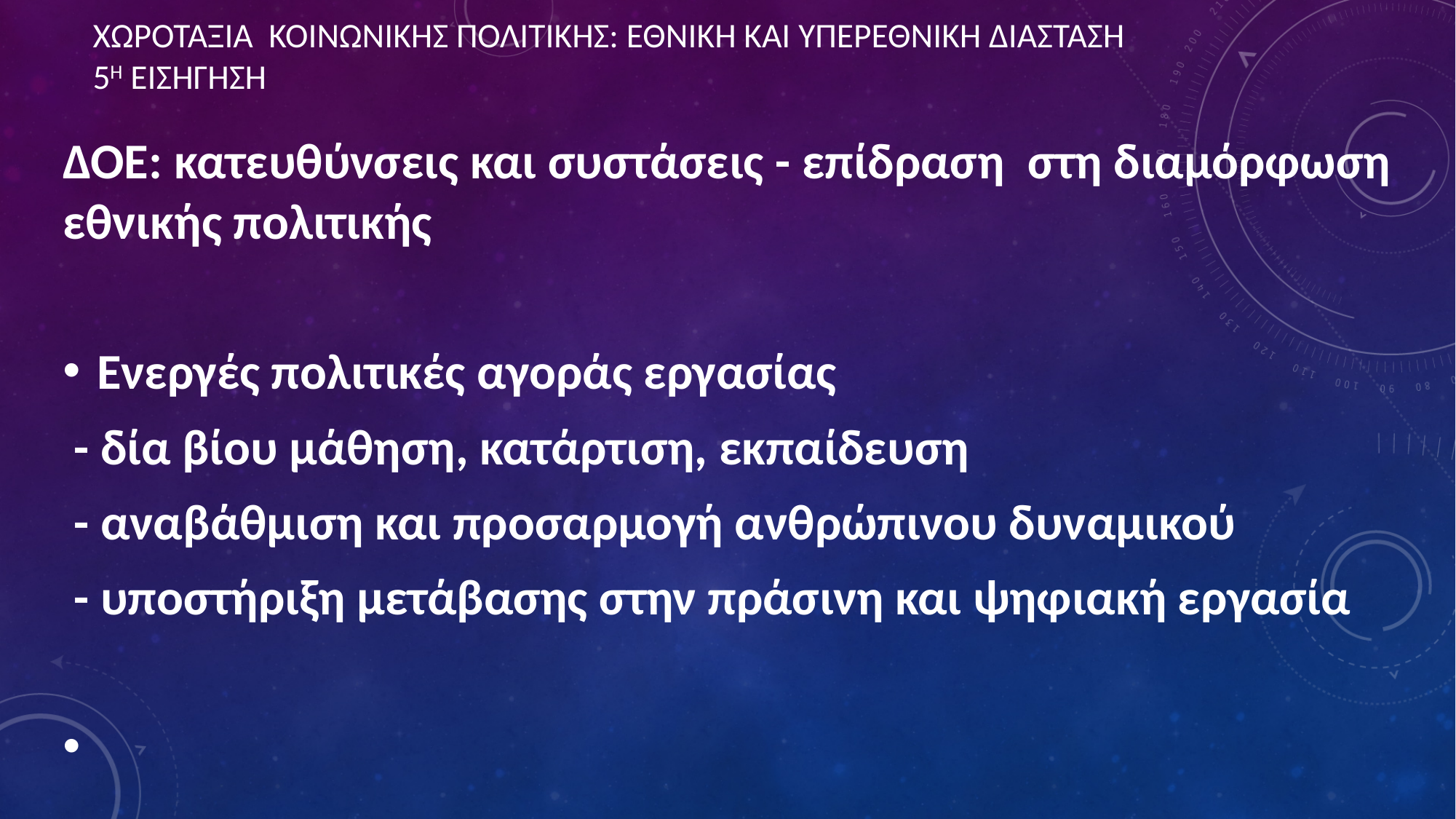

# ΧΩΡΟΤΑΞΙΑ  ΚΟΙΝΩΝΙΚΗΣ ΠΟΛΙΤΙΚΗΣ: ΕΘΝΙΚΗ ΚΑΙ ΥΠΕΡΕΘΝΙΚΗ ΔΙΑΣΤΑΣΗ 5η ΕΙΣΗΓΗΣΗ
ΔΟΕ: κατευθύνσεις και συστάσεις - επίδραση  στη διαμόρφωση εθνικής πολιτικής

Ενεργές πολιτικές αγοράς εργασίας
 - δία βίου μάθηση, κατάρτιση, εκπαίδευση
 - αναβάθμιση και προσαρμογή ανθρώπινου δυναμικού
 - υποστήριξη μετάβασης στην πράσινη και ψηφιακή εργασία